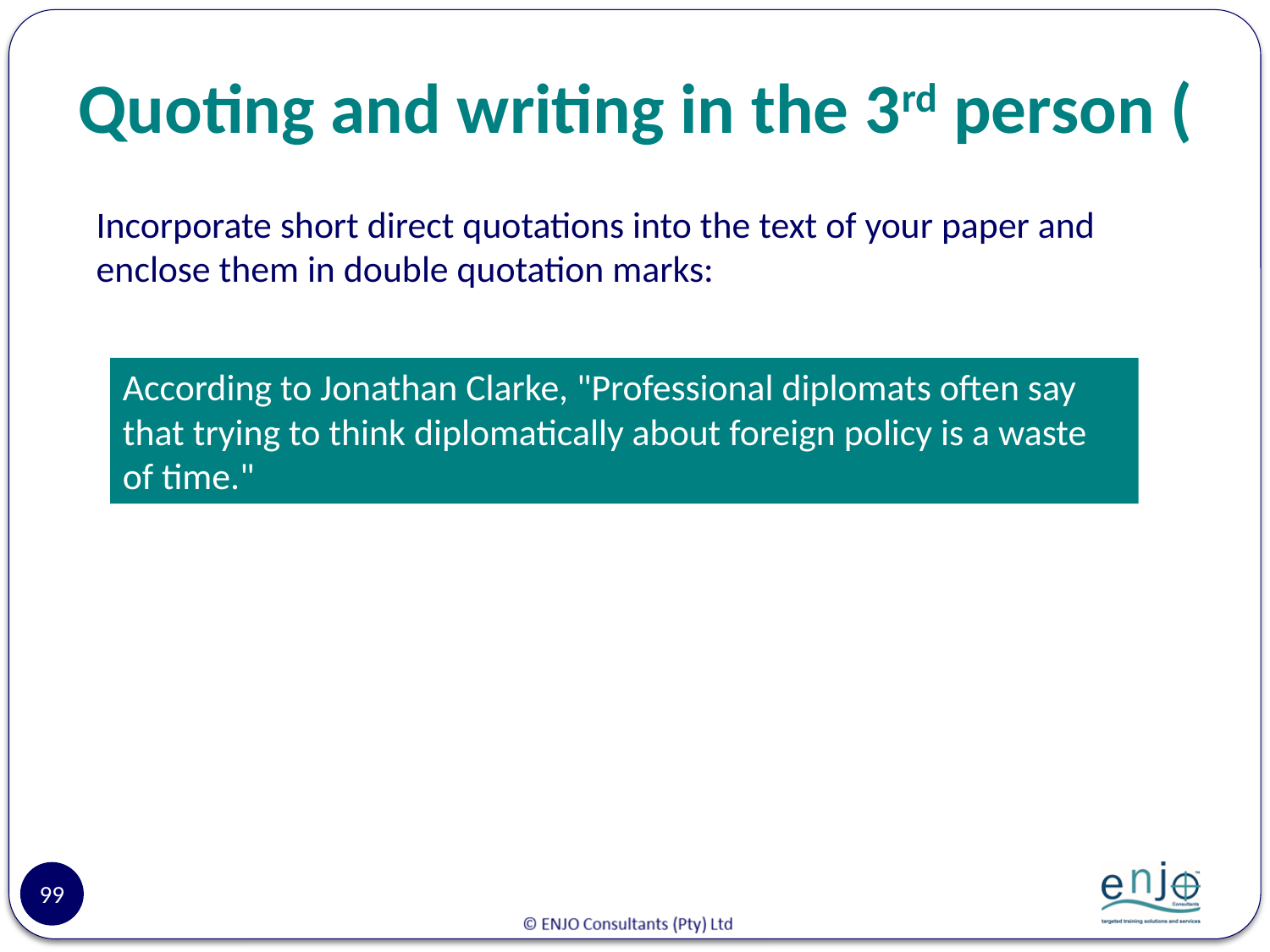

# Quoting and writing in the 3rd person (

Incorporate short direct quotations into the text of your paper and enclose them in double quotation marks:

According to Jonathan Clarke, "Professional diplomats often say that trying to think diplomatically about foreign policy is a waste of time."
99